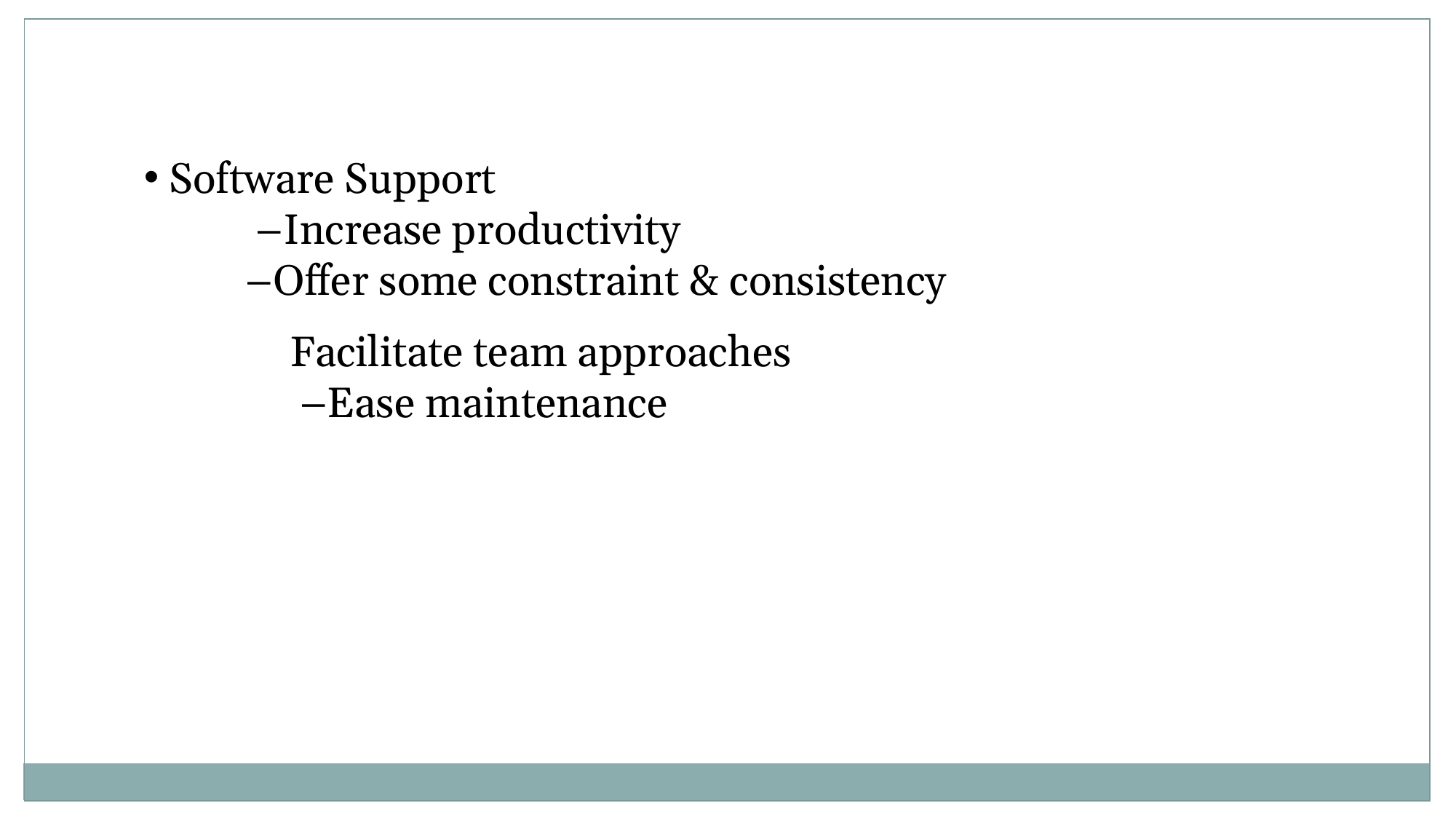

Software Support
           –Increase productivity
          –Offer some constraint & consistency
Facilitate team approaches
 –Ease maintenance